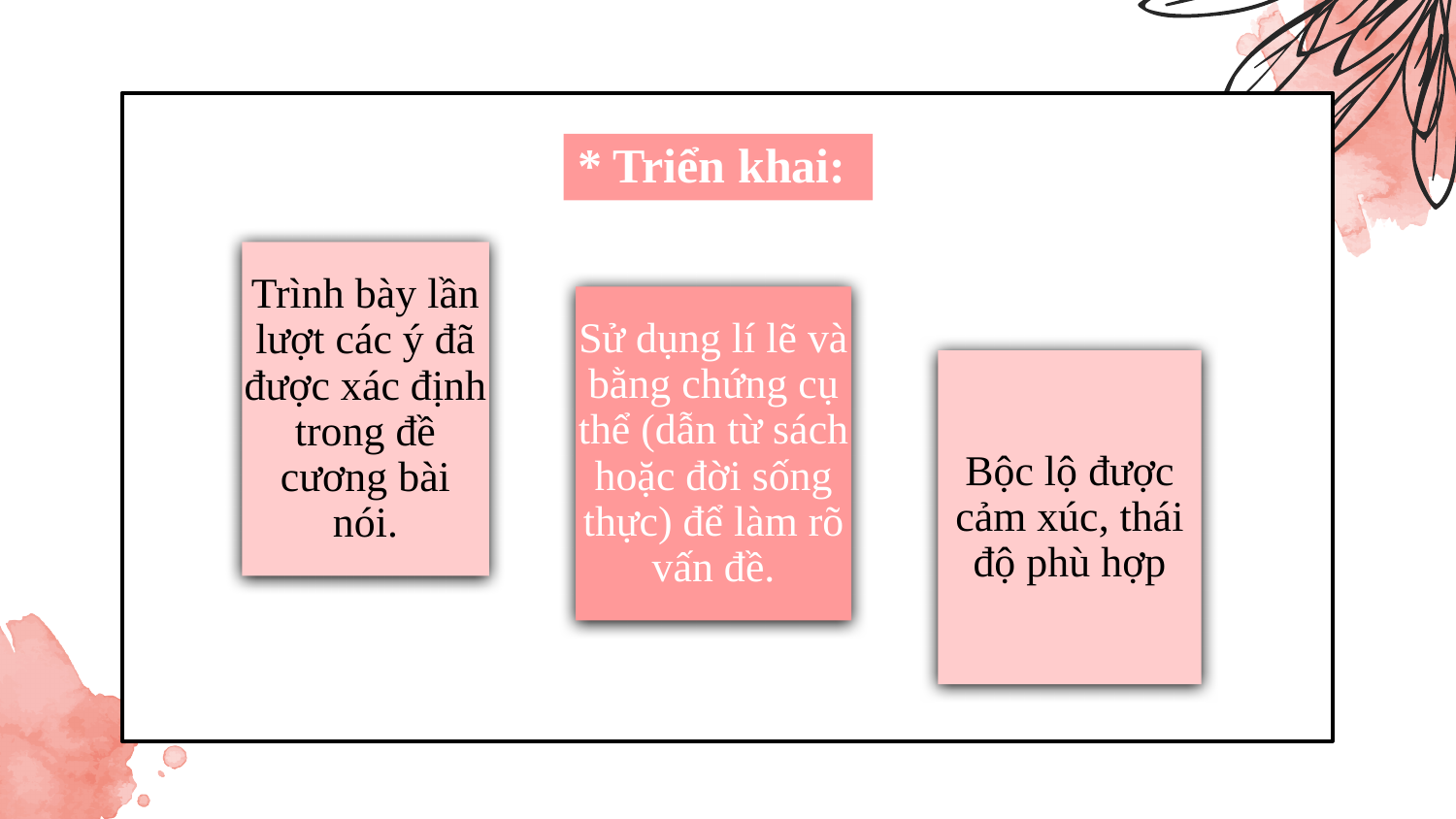

* Triển khai:
Trình bày lần lượt các ý đã được xác định trong đề cương bài nói.
Sử dụng lí lẽ và bằng chứng cụ thể (dẫn từ sách hoặc đời sống thực) để làm rõ vấn đề.
Bộc lộ được cảm xúc, thái độ phù hợp